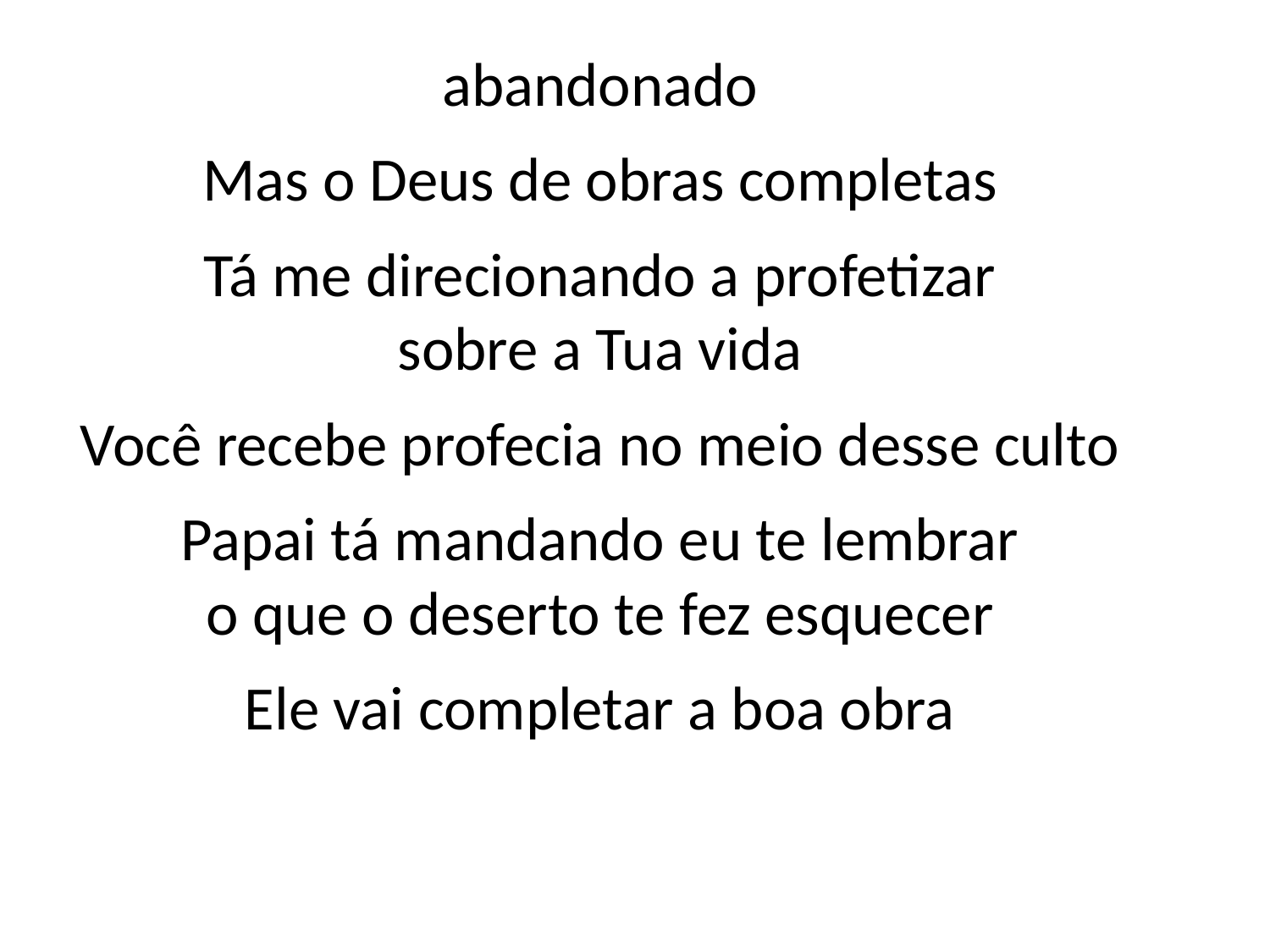

abandonado

Mas o Deus de obras completas

Tá me direcionando a profetizar
sobre a Tua vida

Você recebe profecia no meio desse culto

Papai tá mandando eu te lembrar
o que o deserto te fez esquecer

Ele vai completar a boa obra
#